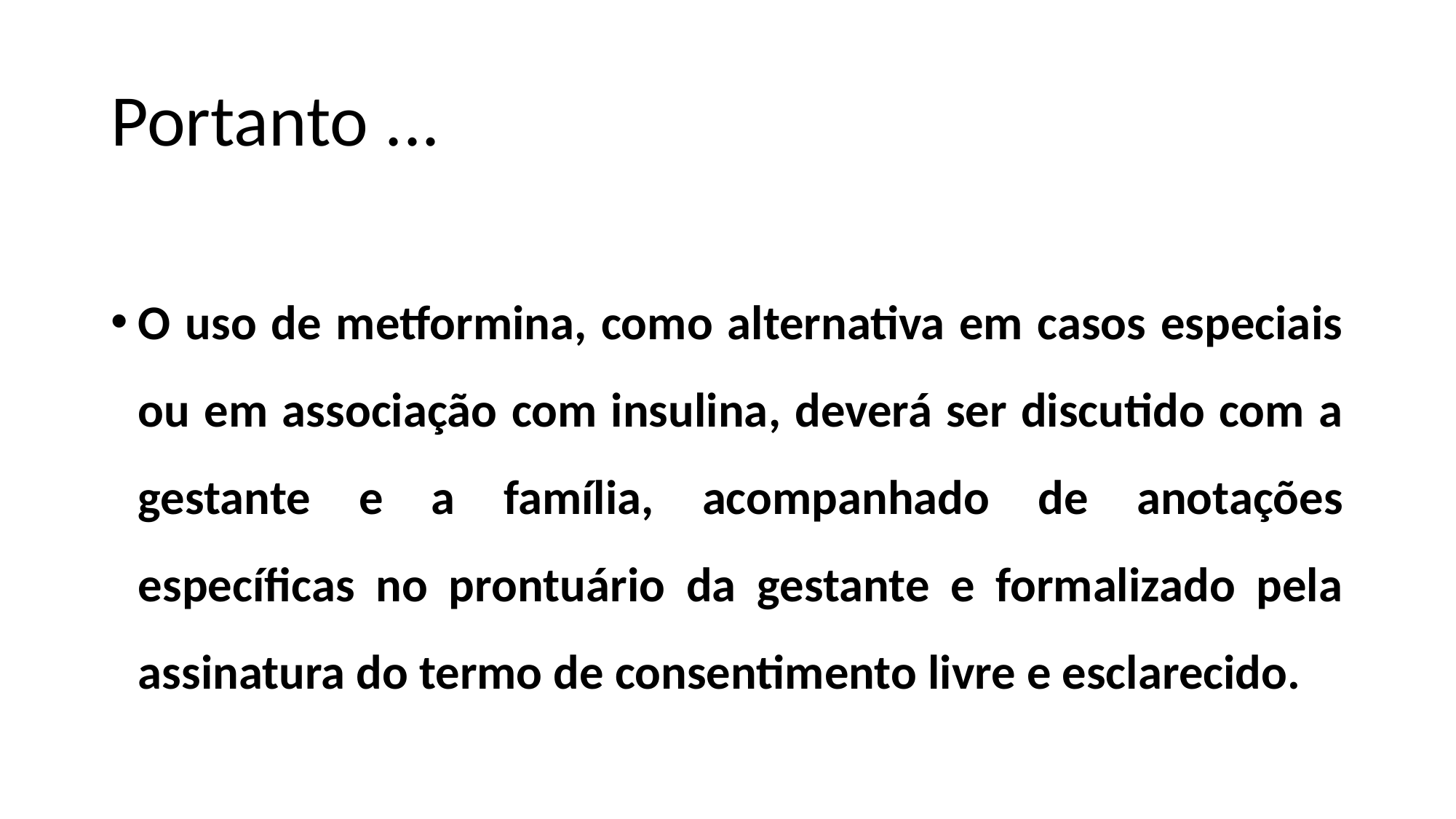

# Portanto ...

O uso de metformina, como alternativa em casos especiais ou em associação com insulina, deverá ser discutido com a gestante e a família, acompanhado de anotações específicas no prontuário da gestante e formalizado pela assinatura do termo de consentimento livre e esclarecido.